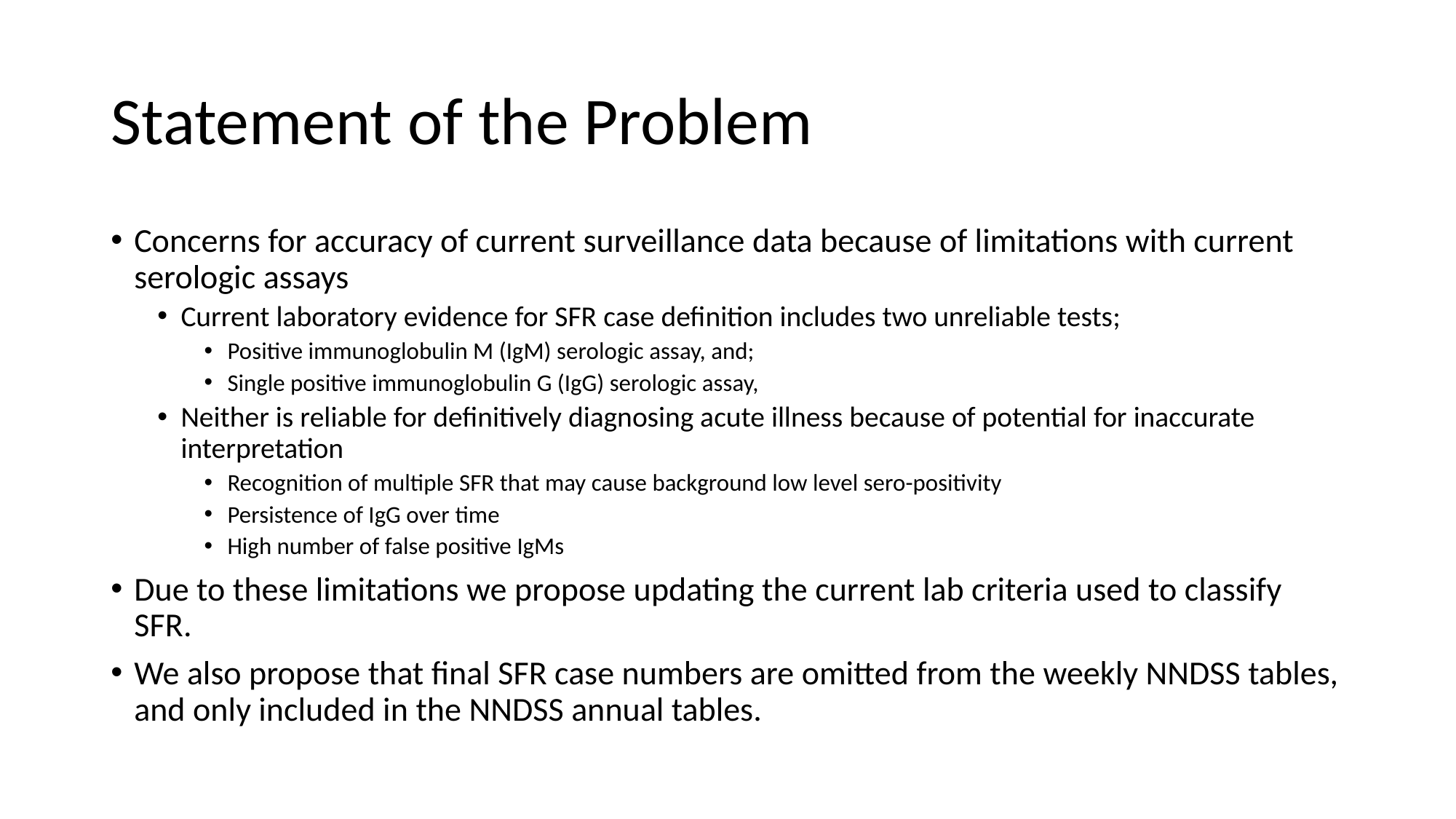

# Statement of the Problem
Concerns for accuracy of current surveillance data because of limitations with current serologic assays
Current laboratory evidence for SFR case definition includes two unreliable tests;
Positive immunoglobulin M (IgM) serologic assay, and;
Single positive immunoglobulin G (IgG) serologic assay,
Neither is reliable for definitively diagnosing acute illness because of potential for inaccurate interpretation
Recognition of multiple SFR that may cause background low level sero-positivity
Persistence of IgG over time
High number of false positive IgMs
Due to these limitations we propose updating the current lab criteria used to classify SFR.
We also propose that final SFR case numbers are omitted from the weekly NNDSS tables, and only included in the NNDSS annual tables.